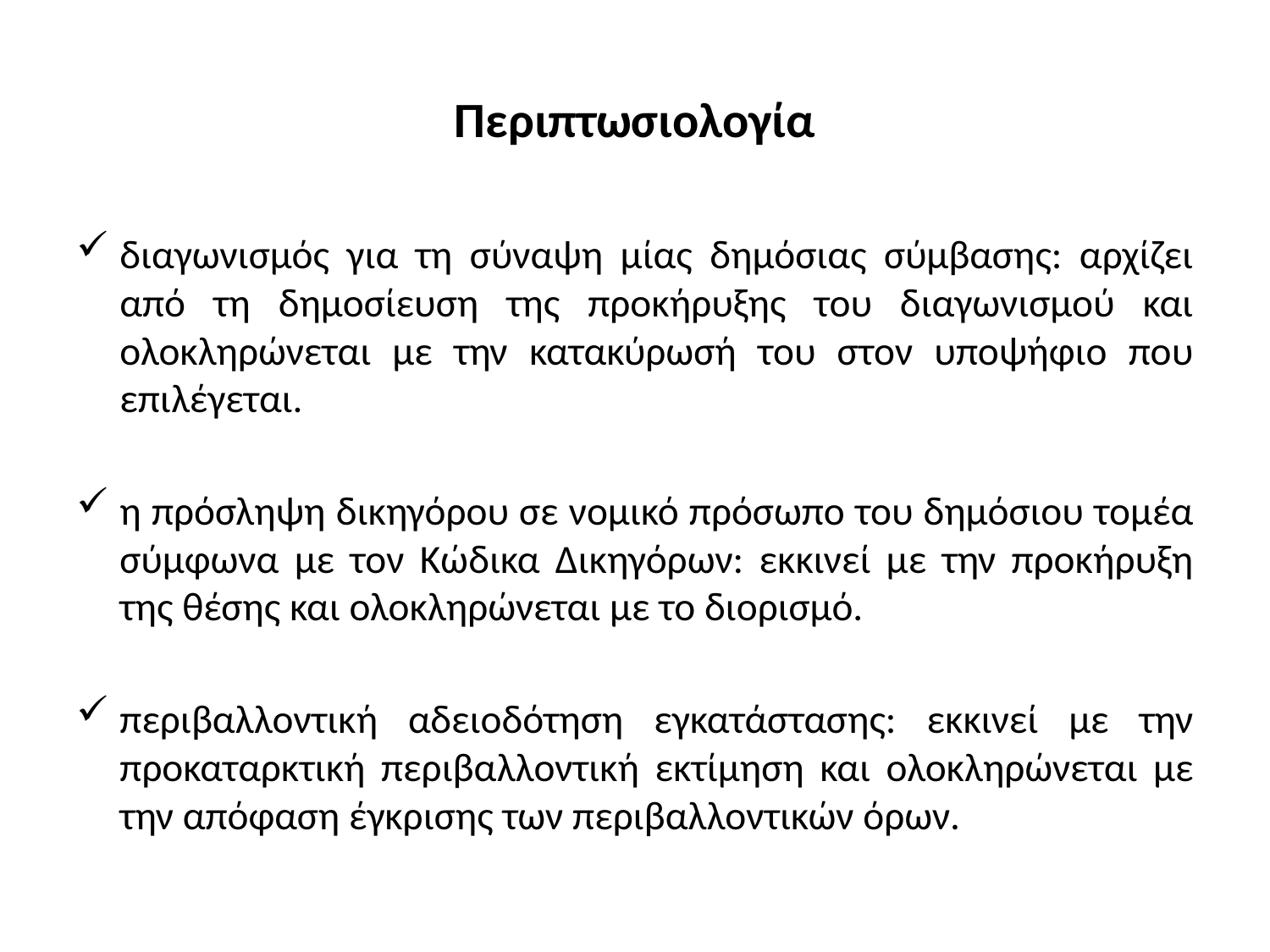

# Περιπτωσιολογία
διαγωνισμός για τη σύναψη μίας δημόσιας σύμβασης: αρχίζει από τη δημοσίευση της προκήρυξης του διαγωνισμού και ολοκληρώνεται με την κατακύρωσή του στον υποψήφιο που επιλέγεται.

η πρόσληψη δικηγόρου σε νομικό πρόσωπο του δημόσιου τομέα σύμφωνα με τον Κώδικα Δικηγόρων: εκκινεί με την προκήρυξη της θέσης και ολοκληρώνεται με το διορισμό.

περιβαλλοντική αδειοδότηση εγκατάστασης: εκκινεί με την προκαταρκτική περιβαλλοντική εκτίμηση και ολοκληρώνεται με την απόφαση έγκρισης των περιβαλλοντικών όρων.